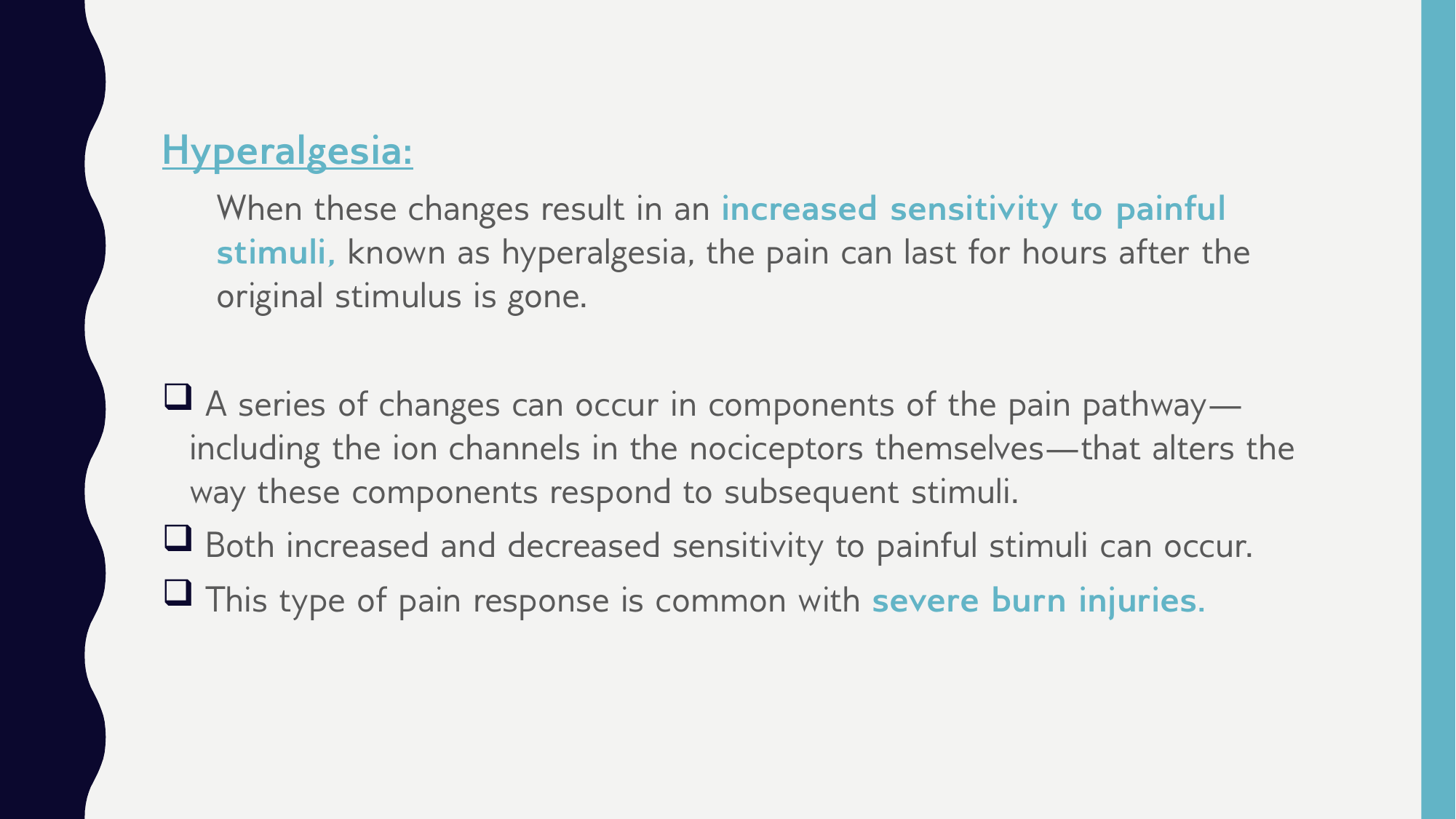

Hyperalgesia:
When these changes result in an increased sensitivity to painful stimuli, known as hyperalgesia, the pain can last for hours after the original stimulus is gone.

 A series of changes can occur in components of the pain pathway—including the ion channels in the nociceptors themselves—that alters the way these components respond to subsequent stimuli.
 Both increased and decreased sensitivity to painful stimuli can occur.
 This type of pain response is common with severe burn injuries.